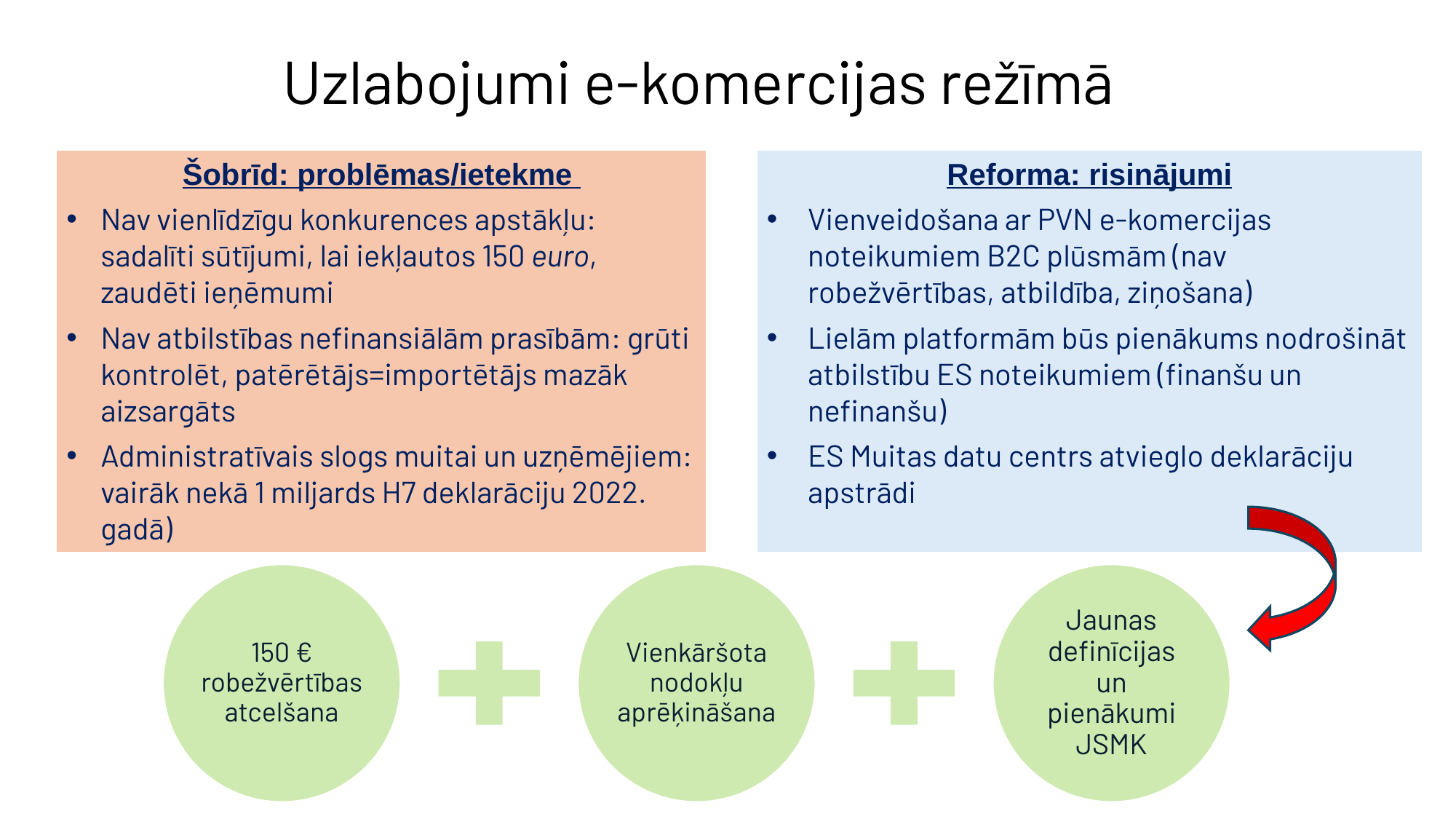

Uzlabojumi e-komercijas režīmā
#
Šobrīd: problēmas/ietekme
Nav vienlīdzīgu konkurences apstākļu: sadalīti sūtījumi, lai iekļautos 150 euro, zaudēti ieņēmumi
Nav atbilstības nefinansiālām prasībām: grūti kontrolēt, patērētājs=importētājs mazāk aizsargāts
Administratīvais slogs muitai un uzņēmējiem: vairāk nekā 1 miljards H7 deklarāciju 2022. gadā)
Reforma: risinājumi
Vienveidošana ar PVN e-komercijas noteikumiem B2C plūsmām (nav robežvērtības, atbildība, ziņošana)
Lielām platformām būs pienākums nodrošināt atbilstību ES noteikumiem (finanšu un nefinanšu)
ES Muitas datu centrs atvieglo deklarāciju apstrādi

150 € robežvērtības atcelšana

Vienkāršota nodokļu aprēķināšana

Jaunas definīcijas un pienākumi JSMK